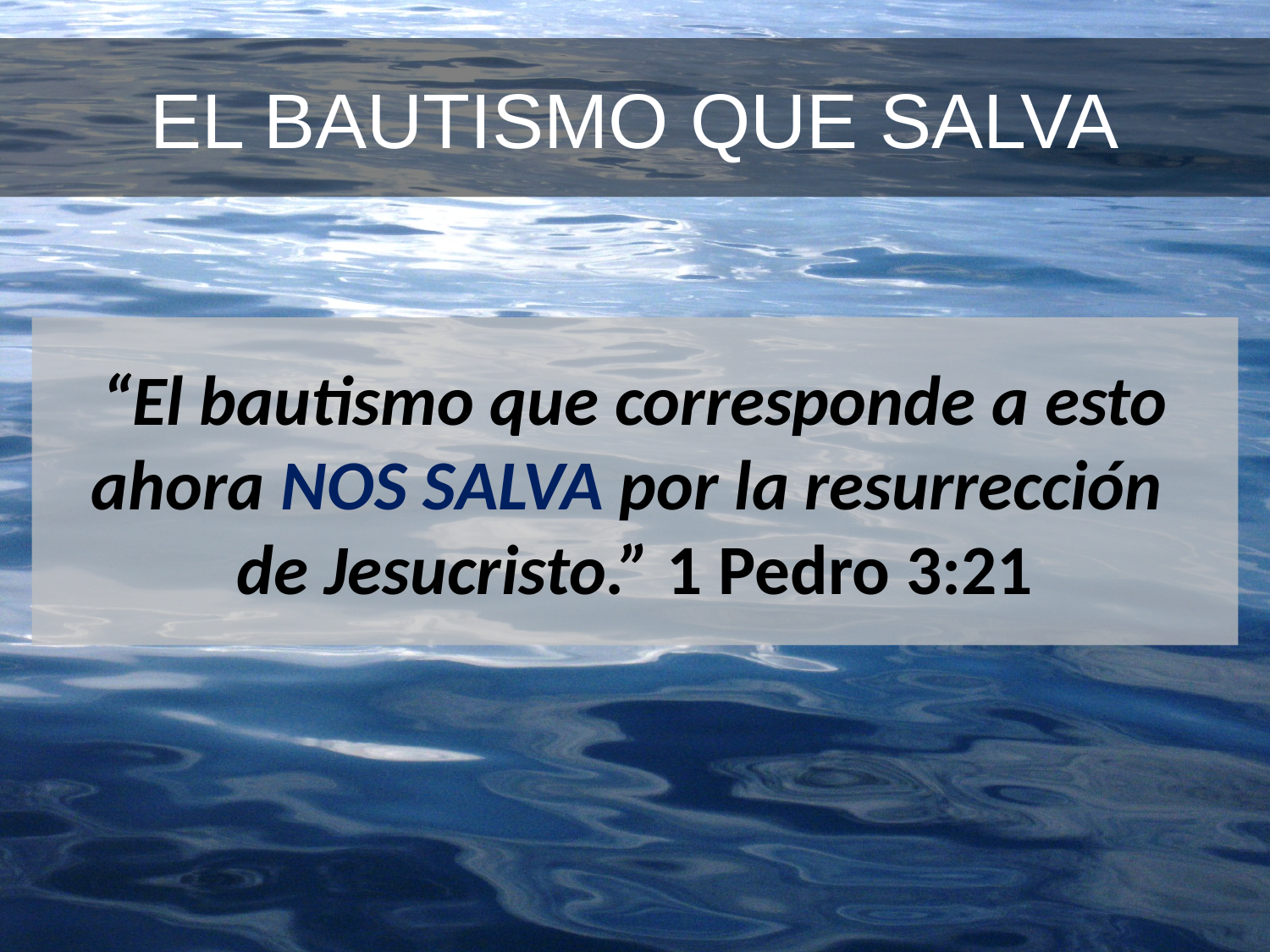

# EL BAUTISMO QUE SALVA
“El bautismo que corresponde a esto ahora NOS SALVA por la resurrección
de Jesucristo.” 1 Pedro 3:21